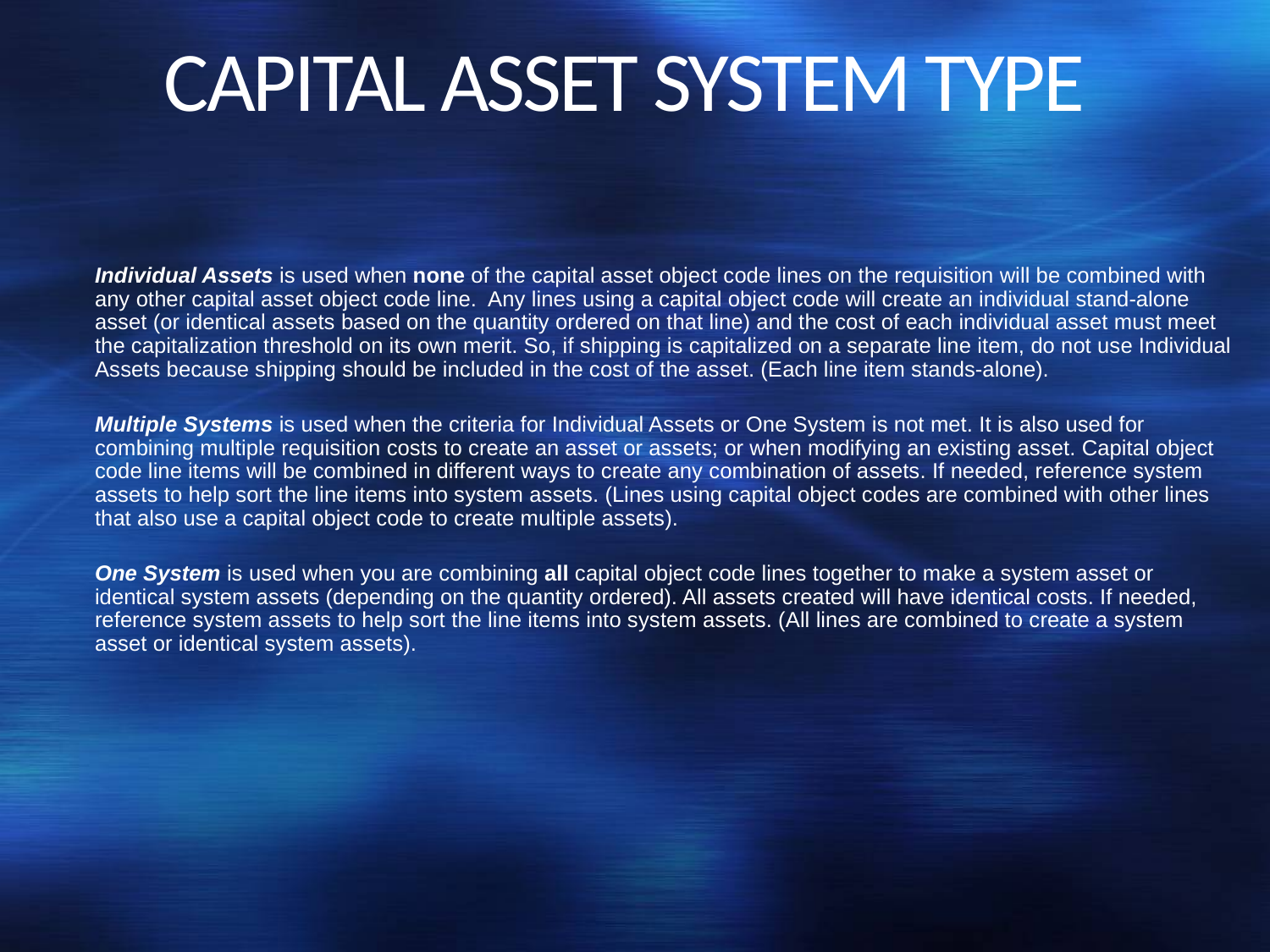

# CAPITAL ASSET SYSTEM TYPE
Individual Assets is used when none of the capital asset object code lines on the requisition will be combined with any other capital asset object code line.  Any lines using a capital object code will create an individual stand-alone asset (or identical assets based on the quantity ordered on that line) and the cost of each individual asset must meet the capitalization threshold on its own merit. So, if shipping is capitalized on a separate line item, do not use Individual Assets because shipping should be included in the cost of the asset. (Each line item stands-alone).

Multiple Systems is used when the criteria for Individual Assets or One System is not met. It is also used for combining multiple requisition costs to create an asset or assets; or when modifying an existing asset. Capital object code line items will be combined in different ways to create any combination of assets. If needed, reference system assets to help sort the line items into system assets. (Lines using capital object codes are combined with other lines that also use a capital object code to create multiple assets).

One System is used when you are combining all capital object code lines together to make a system asset or identical system assets (depending on the quantity ordered). All assets created will have identical costs. If needed, reference system assets to help sort the line items into system assets. (All lines are combined to create a system asset or identical system assets).